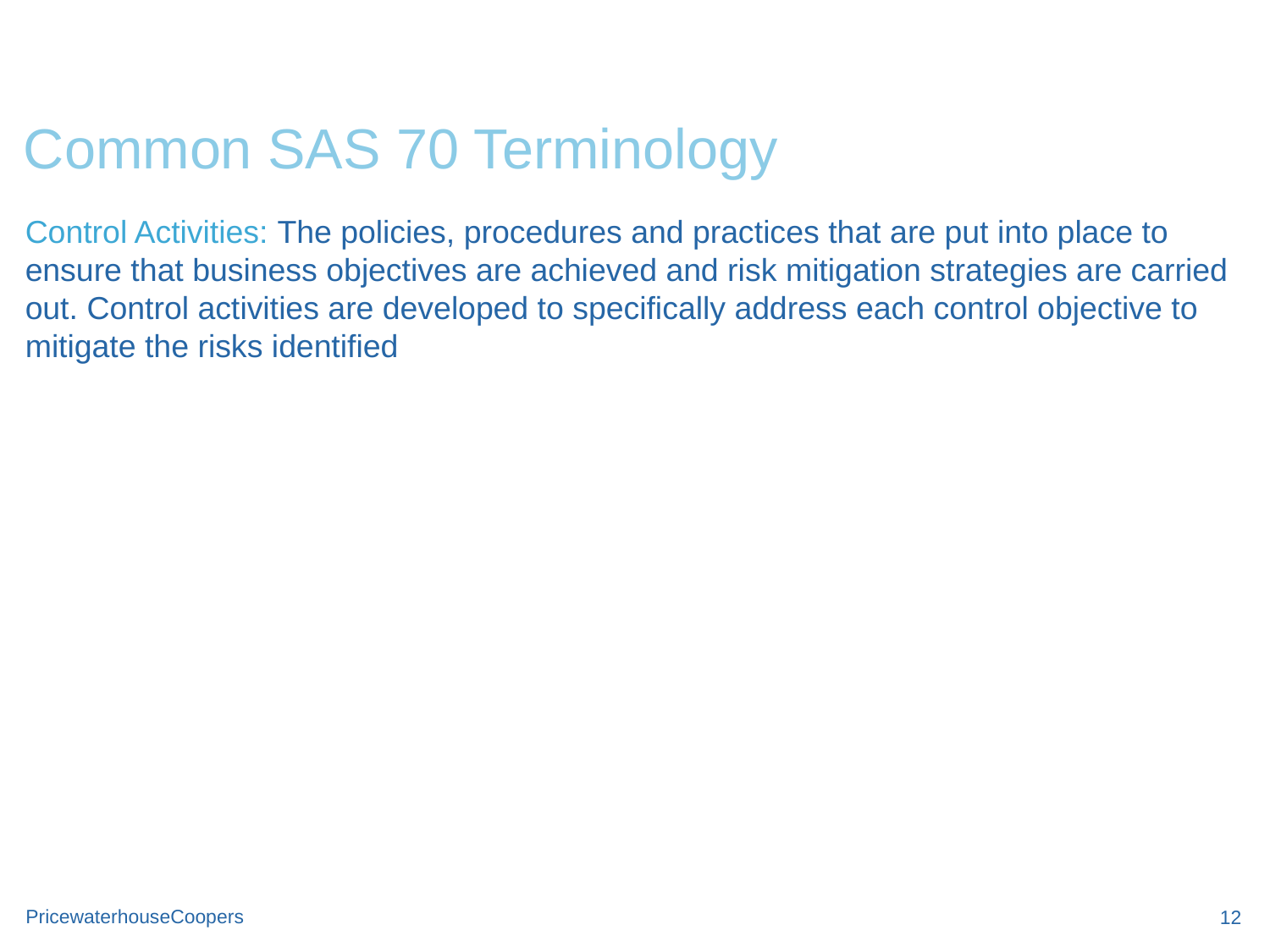

# Common SAS 70 Terminology
Control Activities: The policies, procedures and practices that are put into place to ensure that business objectives are achieved and risk mitigation strategies are carried out. Control activities are developed to specifically address each control objective to mitigate the risks identified

12